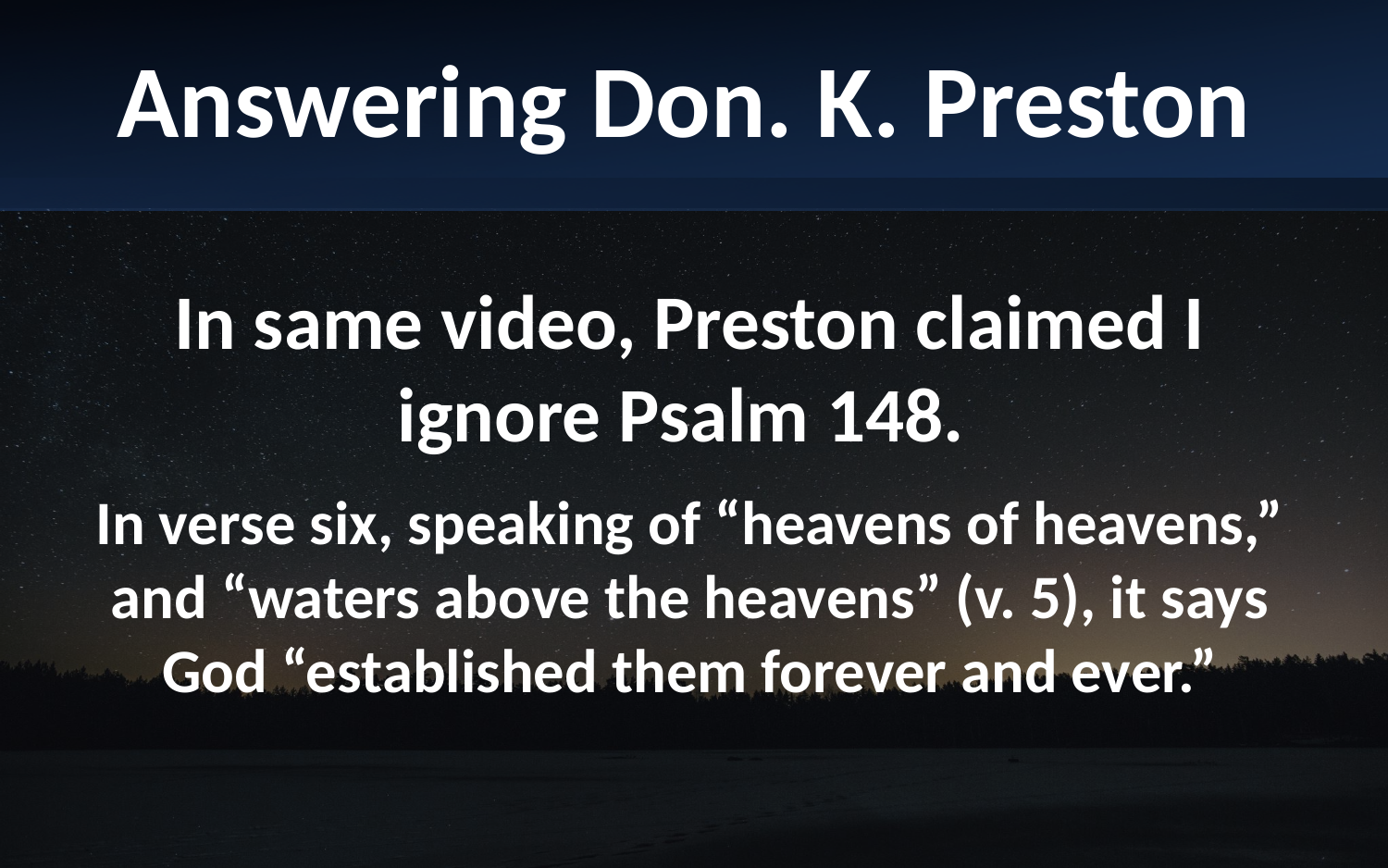

Answering Don. K. Preston
In same video, Preston claimed I ignore Psalm 148.
In verse six, speaking of “heavens of heavens,” and “waters above the heavens” (v. 5), it says God “established them forever and ever.”